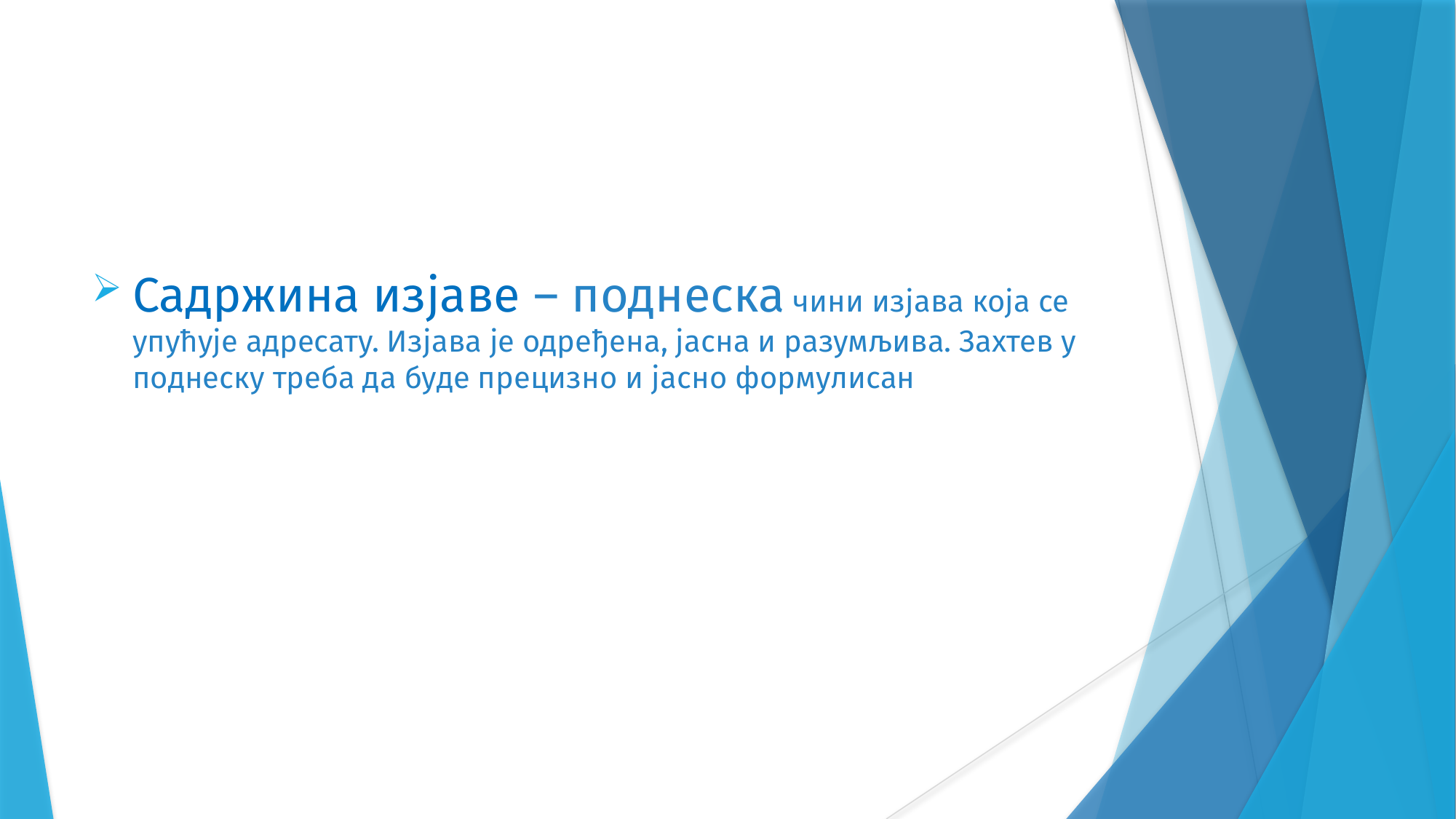

Садржина изјаве – поднеска чини изјава која се упућује адресату. Изјава је одређена, јасна и разумљива. Захтев у поднеску треба да буде прецизно и јасно формулисан